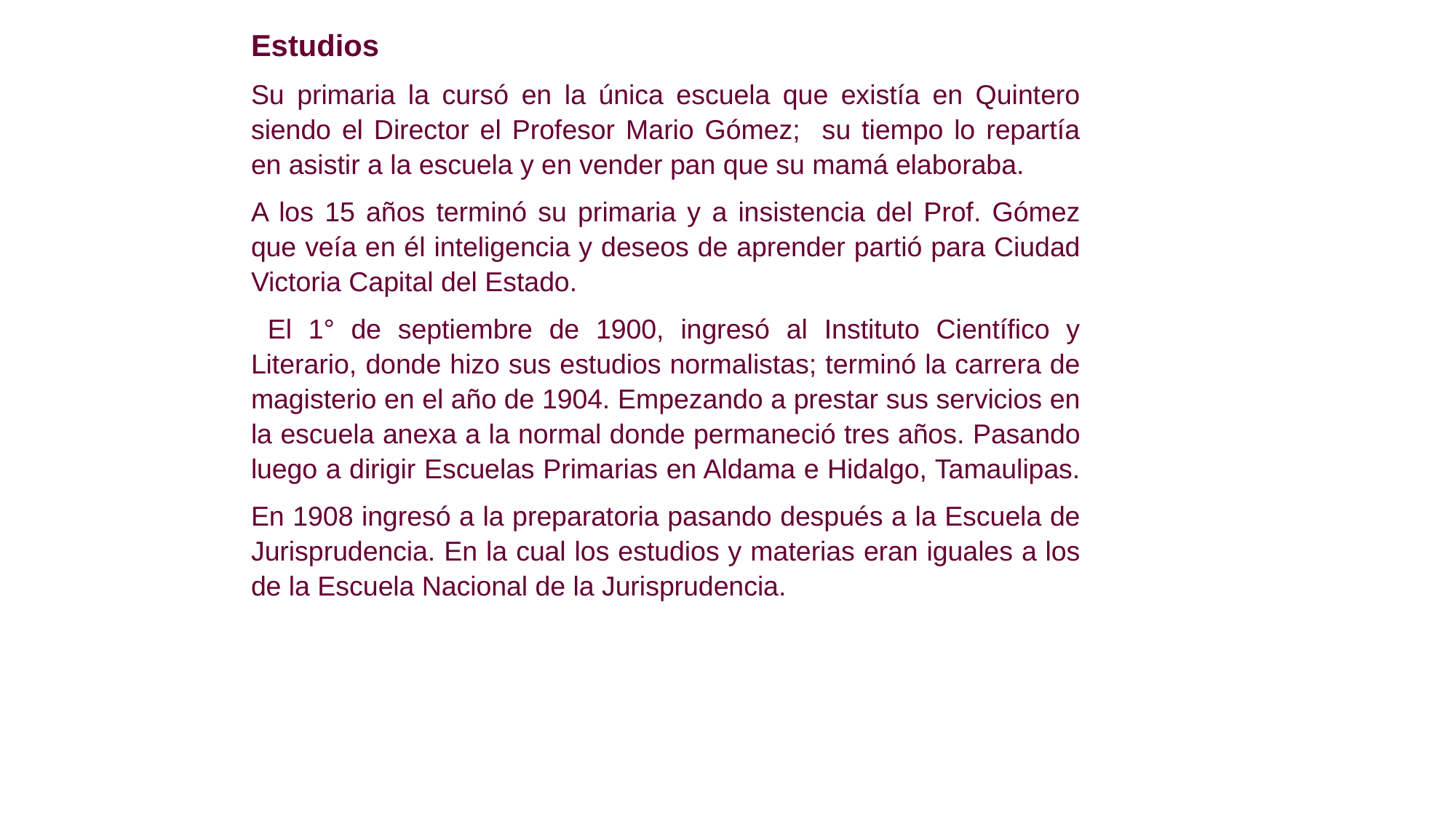

Estudios
Su primaria la cursó en la única escuela que existía en Quintero siendo el Director el Profesor Mario Gómez;  su tiempo lo repartía en asistir a la escuela y en vender pan que su mamá elaboraba.
A los 15 años terminó su primaria y a insistencia del Prof. Gómez que veía en él inteligencia y deseos de aprender partió para Ciudad Victoria Capital del Estado.
 El 1° de septiembre de 1900, ingresó al Instituto Científico y Literario, donde hizo sus estudios normalistas; terminó la carrera de magisterio en el año de 1904. Empezando a prestar sus servicios en la escuela anexa a la normal donde permaneció tres años. Pasando luego a dirigir Escuelas Primarias en Aldama e Hidalgo, Tamaulipas.
En 1908 ingresó a la preparatoria pasando después a la Escuela de Jurisprudencia. En la cual los estudios y materias eran iguales a los de la Escuela Nacional de la Jurisprudencia.